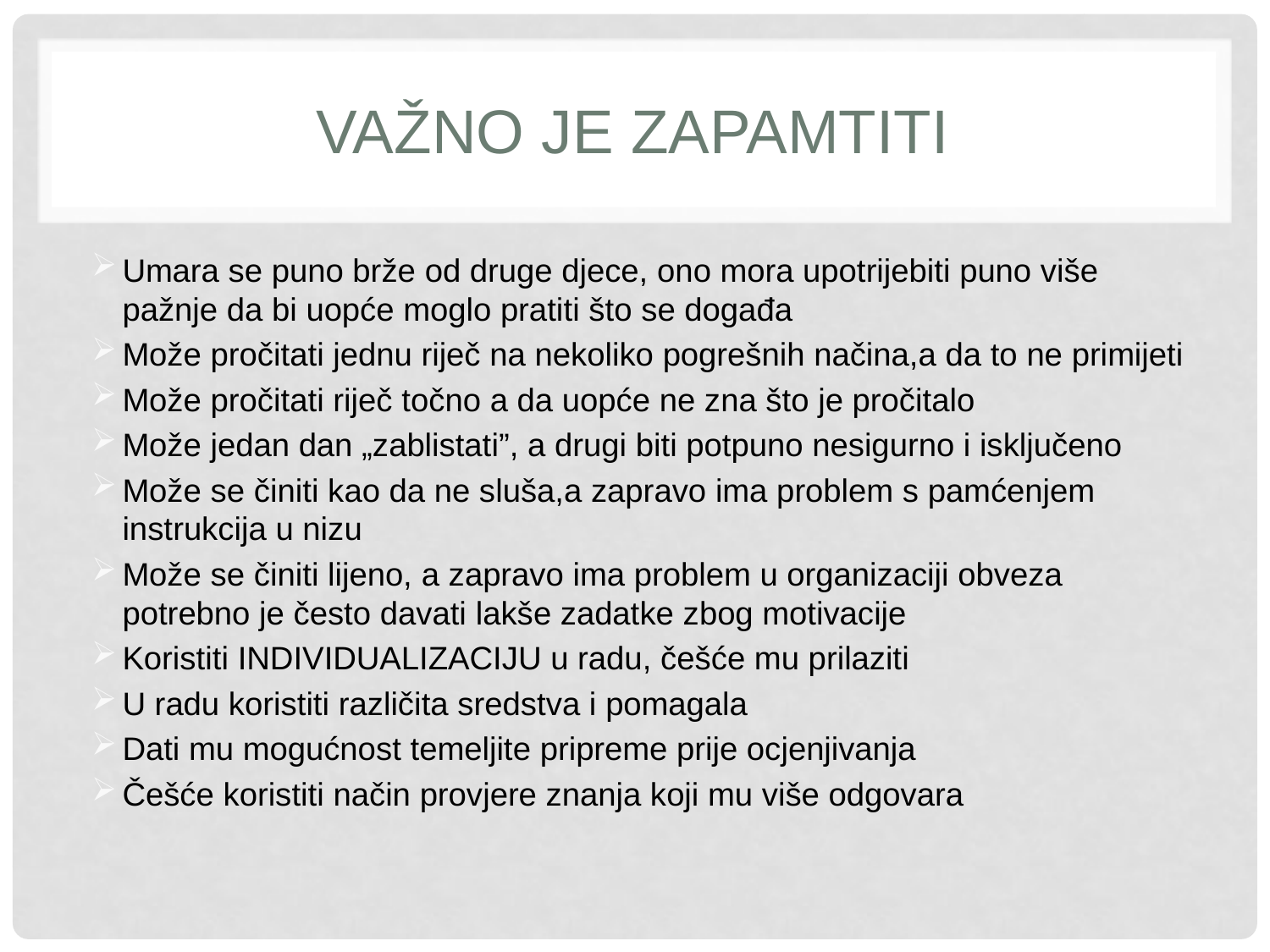

# VAŽNO JE ZAPAMTITI
Umara se puno brže od druge djece, ono mora upotrijebiti puno više pažnje da bi uopće moglo pratiti što se događa
Može pročitati jednu riječ na nekoliko pogrešnih načina,a da to ne primijeti
Može pročitati riječ točno a da uopće ne zna što je pročitalo
Može jedan dan „zablistati”, a drugi biti potpuno nesigurno i isključeno
Može se činiti kao da ne sluša,a zapravo ima problem s pamćenjem instrukcija u nizu
Može se činiti lijeno, a zapravo ima problem u organizaciji obveza potrebno je često davati lakše zadatke zbog motivacije
Koristiti INDIVIDUALIZACIJU u radu, češće mu prilaziti
U radu koristiti različita sredstva i pomagala
Dati mu mogućnost temeljite pripreme prije ocjenjivanja
Češće koristiti način provjere znanja koji mu više odgovara